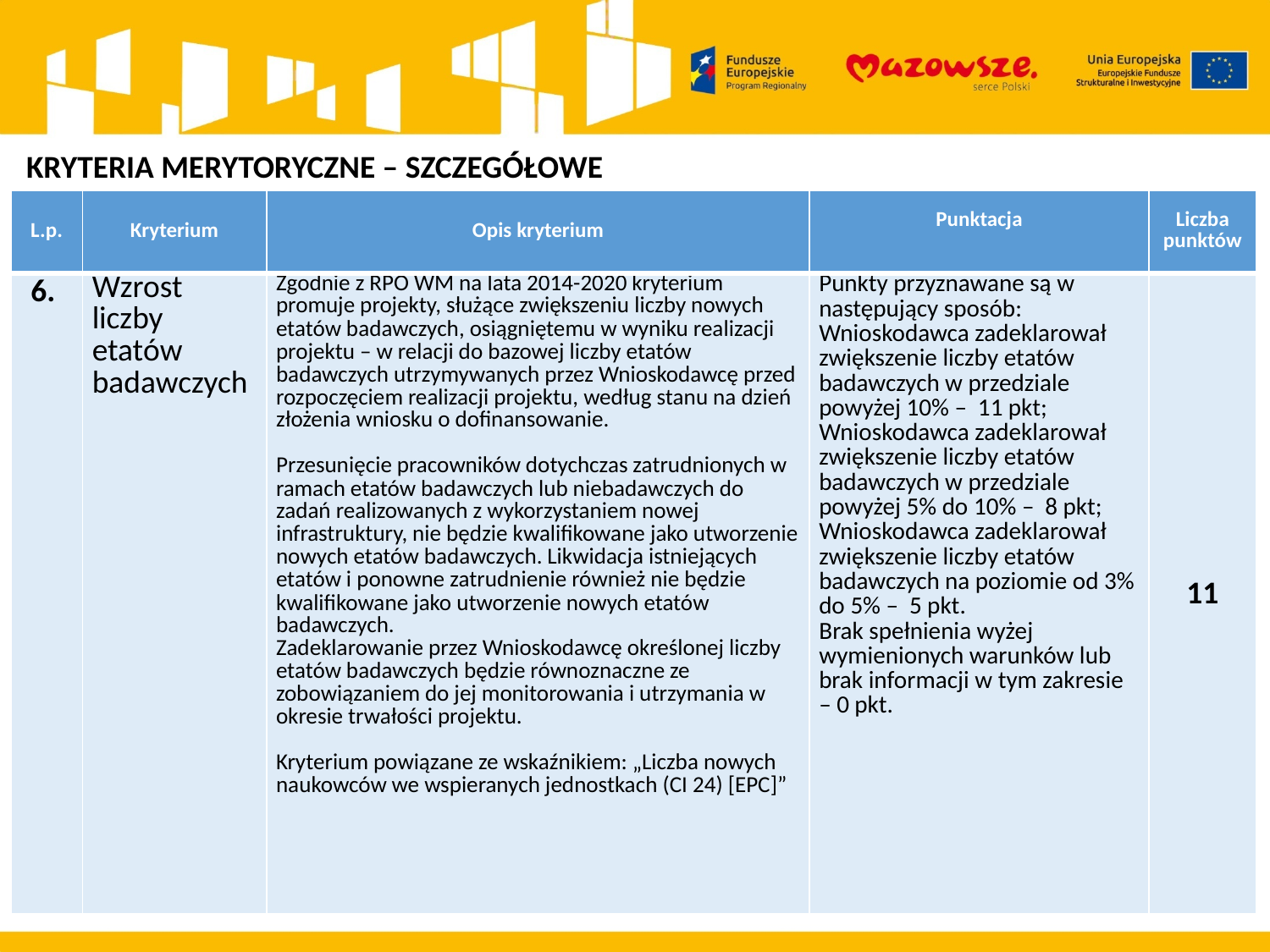

KRYTERIA MERYTORYCZNE – SZCZEGÓŁOWE
| L.p. | Kryterium | Opis kryterium | Punktacja | Liczba punktów |
| --- | --- | --- | --- | --- |
| 6. | Wzrost liczby etatów badawczych | Zgodnie z RPO WM na lata 2014-2020 kryterium promuje projekty, służące zwiększeniu liczby nowych etatów badawczych, osiągniętemu w wyniku realizacji projektu – w relacji do bazowej liczby etatów badawczych utrzymywanych przez Wnioskodawcę przed rozpoczęciem realizacji projektu, według stanu na dzień złożenia wniosku o dofinansowanie.   Przesunięcie pracowników dotychczas zatrudnionych w ramach etatów badawczych lub niebadawczych do zadań realizowanych z wykorzystaniem nowej infrastruktury, nie będzie kwalifikowane jako utworzenie nowych etatów badawczych. Likwidacja istniejących etatów i ponowne zatrudnienie również nie będzie kwalifikowane jako utworzenie nowych etatów badawczych. Zadeklarowanie przez Wnioskodawcę określonej liczby etatów badawczych będzie równoznaczne ze zobowiązaniem do jej monitorowania i utrzymania w okresie trwałości projektu.   Kryterium powiązane ze wskaźnikiem: „Liczba nowych naukowców we wspieranych jednostkach (CI 24) [EPC]” | Punkty przyznawane są w następujący sposób: Wnioskodawca zadeklarował zwiększenie liczby etatów badawczych w przedziale powyżej 10% – 11 pkt; Wnioskodawca zadeklarował zwiększenie liczby etatów badawczych w przedziale powyżej 5% do 10% – 8 pkt; Wnioskodawca zadeklarował zwiększenie liczby etatów badawczych na poziomie od 3% do 5% – 5 pkt. Brak spełnienia wyżej wymienionych warunków lub brak informacji w tym zakresie – 0 pkt. | 11 |